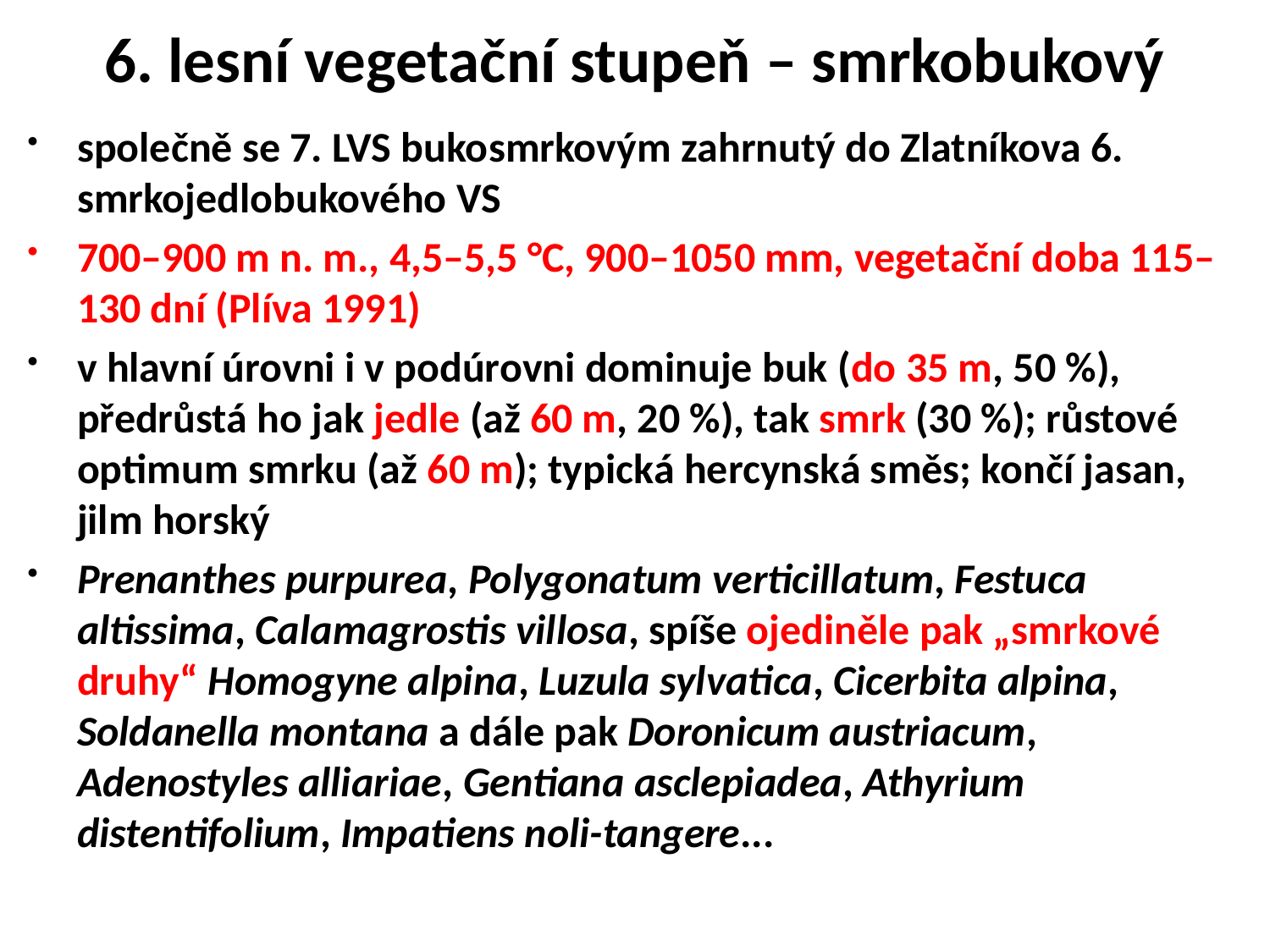

6. lesní vegetační stupeň – smrkobukový
společně se 7. LVS bukosmrkovým zahrnutý do Zlatníkova 6. smrkojedlobukového VS
700–900 m n. m., 4,5–5,5 °C, 900–1050 mm, vegetační doba 115–130 dní (Plíva 1991)
v hlavní úrovni i v podúrovni dominuje buk (do 35 m, 50 %), předrůstá ho jak jedle (až 60 m, 20 %), tak smrk (30 %); růstové optimum smrku (až 60 m); typická hercynská směs; končí jasan, jilm horský
Prenanthes purpurea, Polygonatum verticillatum, Festuca altissima, Calamagrostis villosa, spíše ojediněle pak „smrkové druhy“ Homogyne alpina, Luzula sylvatica, Cicerbita alpina, Soldanella montana a dále pak Doronicum austriacum, Adenostyles alliariae, Gentiana asclepiadea, Athyrium distentifolium, Impatiens noli-tangere...